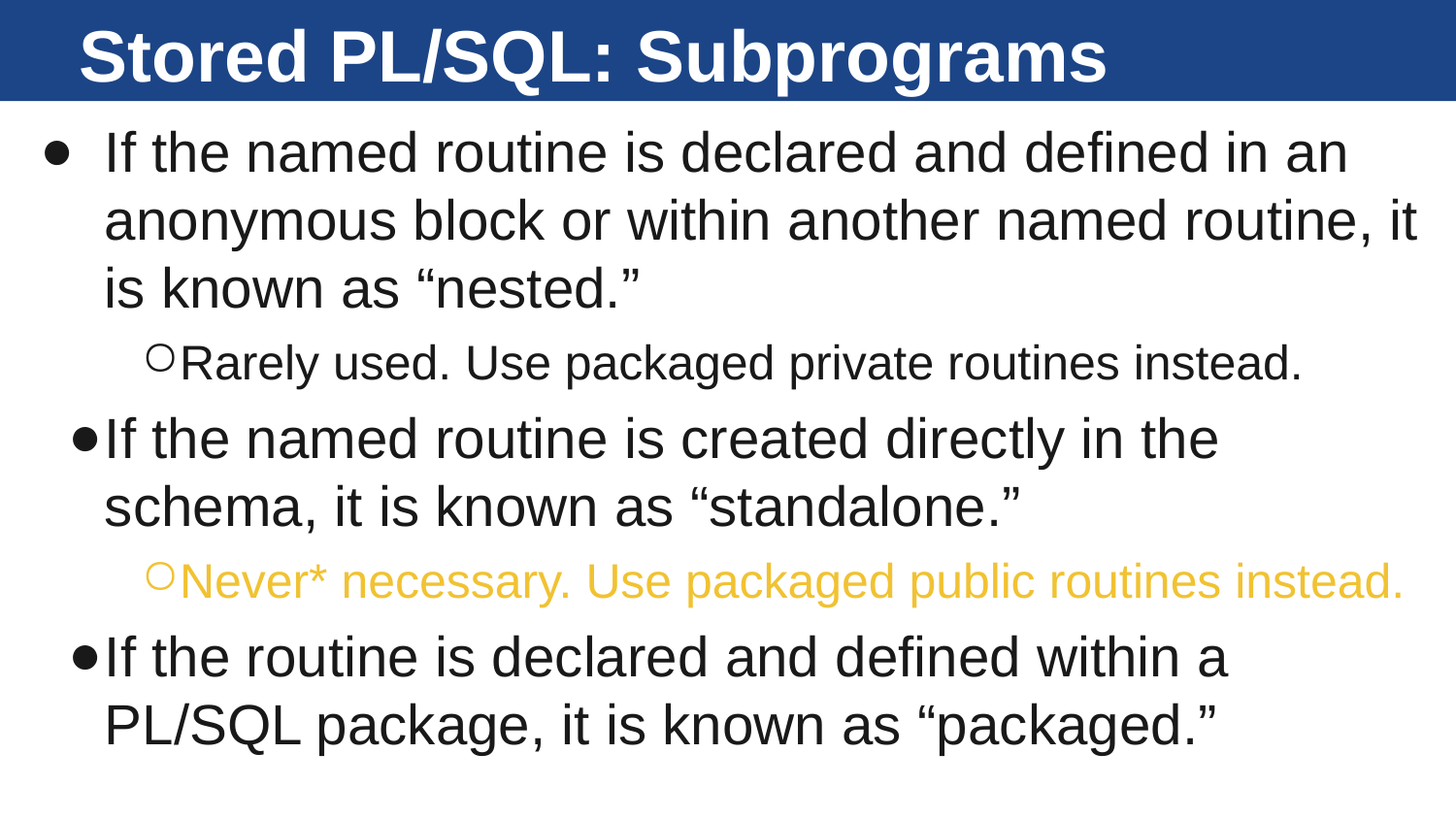

# Stored PL/SQL: Subprograms
If the named routine is declared and defined in an anonymous block or within another named routine, it is known as “nested.”
Rarely used. Use packaged private routines instead.
If the named routine is created directly in the schema, it is known as “standalone.”
Never* necessary. Use packaged public routines instead.
If the routine is declared and defined within a PL/SQL package, it is known as “packaged.”